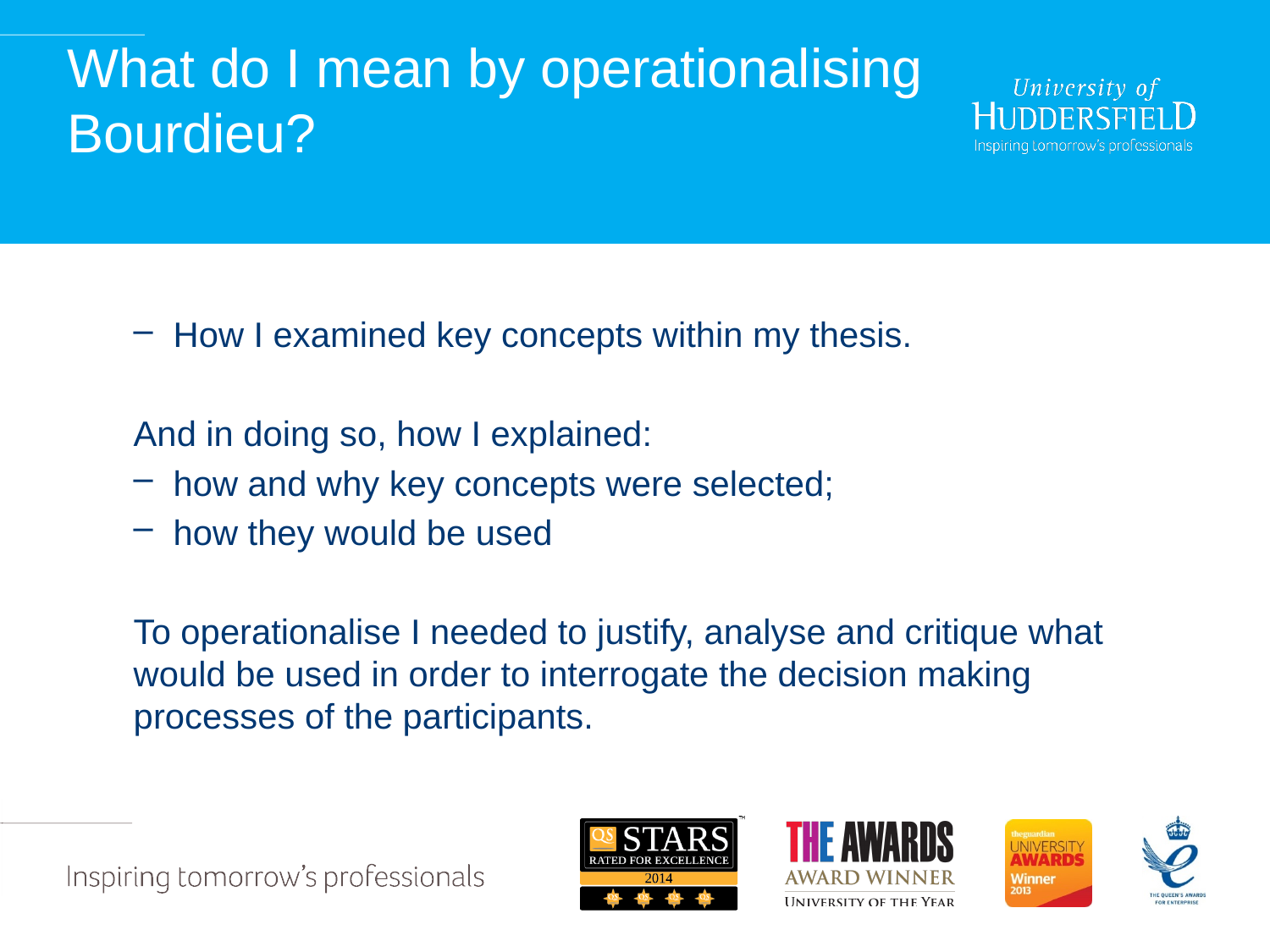

# What do I mean by operationalising Bourdieu?
How I examined key concepts within my thesis.

And in doing so, how I explained:
how and why key concepts were selected;
how they would be used

To operationalise I needed to justify, analyse and critique what would be used in order to interrogate the decision making processes of the participants.